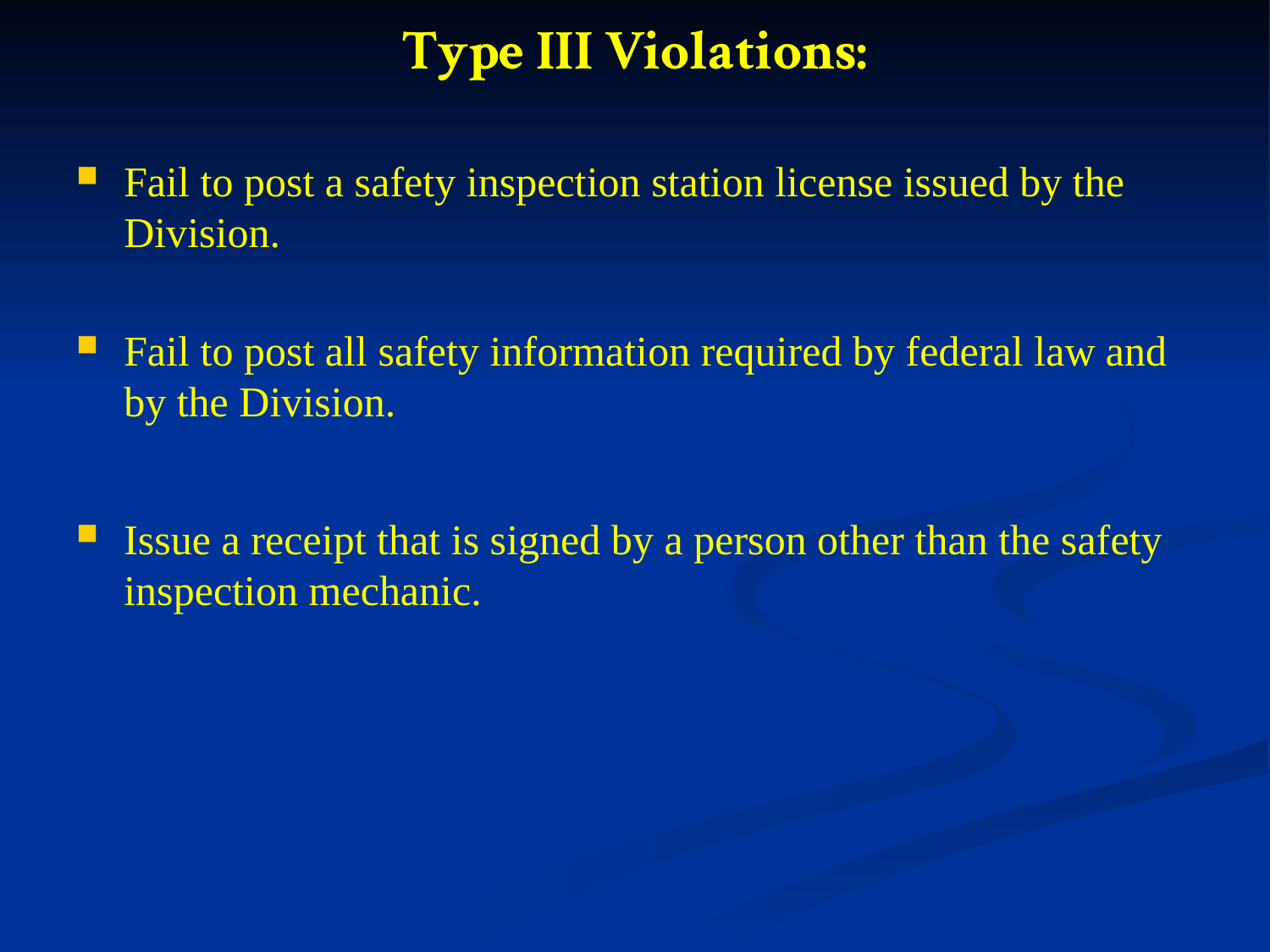

# Type III Violations:
Fail to post a safety inspection station license issued by the Division.

Fail to post all safety information required by federal law and by the Division.

Issue a receipt that is signed by a person other than the safety inspection mechanic.